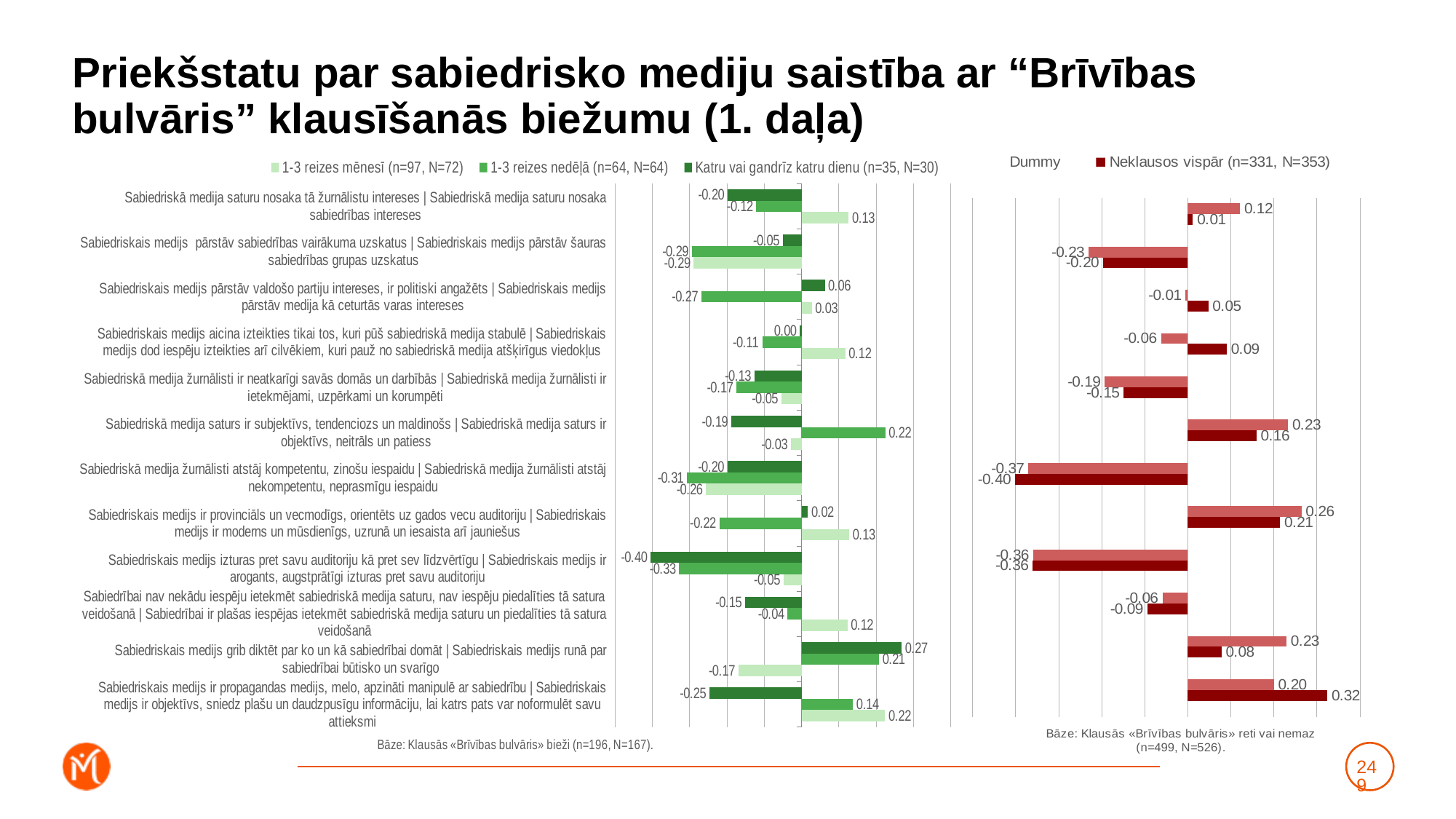

# Priekšstatu par sabiedrisko mediju saistība ar “Brīvības bulvāris” klausīšanās biežumu (1. daļa)

### Chart

| Category | Katru vai gandrīz katru dienu (n=35, N=30) | 1-3 reizes nedēļā (n=64, N=64) | 1-3 reizes mēnesī (n=97, N=72) |
|---|---|---|---|
| Sabiedriskā medija saturu nosaka tā žurnālistu intereses | Sabiedriskā medija saturu nosaka sabiedrības intereses | -0.19779640316573008 | -0.12127900096853828 | 0.12637320439811534 |
| Sabiedriskais medijs  pārstāv sabiedrības vairākuma uzskatus | Sabiedriskais medijs pārstāv šauras sabiedrības grupas uzskatus | -0.05020213289505811 | -0.29388467372068416 | -0.2894806685171346 |
| Sabiedriskais medijs pārstāv valdošo partiju intereses, ir politiski angažēts | Sabiedriskais medijs pārstāv medija kā ceturtās varas intereses | 0.06232714962453053 | -0.2687672727328169 | 0.027577636884911865 |
| Sabiedriskais medijs aicina izteikties tikai tos, kuri pūš sabiedriskā medija stabulē | Sabiedriskais medijs dod iespēju izteikties arī cilvēkiem, kuri pauž no sabiedriskā medija atšķirīgus viedokļus | -0.004187277431564754 | -0.10538240102213396 | 0.1173285407581422 |
| Sabiedriskā medija žurnālisti ir neatkarīgi savās domās un darbībās | Sabiedriskā medija žurnālisti ir ietekmējami, uzpērkami un korumpēti | -0.12626994861692475 | -0.17415765859823554 | -0.05391497520054968 |
| Sabiedriskā medija saturs ir subjektīvs, tendenciozs un maldinošs | Sabiedriskā medija saturs ir objektīvs, neitrāls un patiess | -0.18826443476205562 | 0.2245179408236901 | -0.028430017257415317 |
| Sabiedriskā medija žurnālisti atstāj kompetentu, zinošu iespaidu | Sabiedriskā medija žurnālisti atstāj nekompetentu, neprasmīgu iespaidu | -0.19833496221343033 | -0.3065847066119536 | -0.25575491460432553 |
| Sabiedriskais medijs ir provinciāls un vecmodīgs, orientēts uz gados vecu auditoriju | Sabiedriskais medijs ir moderns un mūsdienīgs, uzrunā un iesaista arī jauniešus | 0.01715696689935041 | -0.22030126767514435 | 0.12802983251900896 |
| Sabiedriskais medijs izturas pret savu auditoriju kā pret sev līdzvērtīgu | Sabiedriskais medijs ir arogants, augstprātīgi izturas pret savu auditoriju | -0.4049350888897132 | -0.32788656147768563 | -0.048748433158462466 |
| Sabiedrībai nav nekādu iespēju ietekmēt sabiedriskā medija saturu, nav iespēju piedalīties tā satura veidošanā | Sabiedrībai ir plašas iespējas ietekmēt sabiedriskā medija saturu un piedalīties tā satura veidošanā | -0.151759996565499 | -0.03723143460894346 | 0.12303450202210774 |
| Sabiedriskais medijs grib diktēt par ko un kā sabiedrībai domāt | Sabiedriskais medijs runā par sabiedrībai būtisko un svarīgo | 0.26852165020198376 | 0.20805772055290725 | -0.16934503168837822 |
| Sabiedriskais medijs ir propagandas medijs, melo, apzināti manipulē ar sabiedrību | Sabiedriskais medijs ir objektīvs, sniedz plašu un daudzpusīgu informāciju, lai katrs pats var noformulēt savu attieksmi | -0.24722052492624277 | 0.13757023066183854 | 0.22400181674234268 |

### Chart

| Category | Retāk (n=168, N=173) | Neklausos vispār (n=331, N=353) | Dummy |
|---|---|---|---|
| Sabiedriskā medija saturu nosaka tā žurnālistu intereses | Sabiedriskā medija saturu nosaka sabiedrības intereses | 0.12104628928605914 | 0.011878565326051358 | 0.001 |
| Sabiedriskais medijs  pārstāv sabiedrības vairākuma uzskatus | Sabiedriskais medijs pārstāv šauras sabiedrības grupas uzskatus | -0.2306320700512649 | -0.1965508335783055 | 0.001 |
| Sabiedriskais medijs pārstāv valdošo partiju intereses, ir politiski angažēts | Sabiedriskais medijs pārstāv medija kā ceturtās varas intereses | -0.0052599589443232 | 0.047471994623203284 | 0.001 |
| Sabiedriskais medijs aicina izteikties tikai tos, kuri pūš sabiedriskā medija stabulē | Sabiedriskais medijs dod iespēju izteikties arī cilvēkiem, kuri pauž no sabiedriskā medija atšķirīgus viedokļus | -0.06225786187254763 | 0.09053587806590911 | 0.001 |
| Sabiedriskā medija žurnālisti ir neatkarīgi savās domās un darbībās | Sabiedriskā medija žurnālisti ir ietekmējami, uzpērkami un korumpēti | -0.19285081362143006 | -0.14905687266644646 | 0.001 |
| Sabiedriskā medija saturs ir subjektīvs, tendenciozs un maldinošs | Sabiedriskā medija saturs ir objektīvs, neitrāls un patiess | 0.2327232894880982 | 0.15935949279566888 | 0.001 |
| Sabiedriskā medija žurnālisti atstāj kompetentu, zinošu iespaidu | Sabiedriskā medija žurnālisti atstāj nekompetentu, neprasmīgu iespaidu | -0.3702850303019615 | -0.40118971630102146 | 0.001 |
| Sabiedriskais medijs ir provinciāls un vecmodīgs, orientēts uz gados vecu auditoriju | Sabiedriskais medijs ir moderns un mūsdienīgs, uzrunā un iesaista arī jauniešus | 0.2639020004687401 | 0.21441322558426318 | 0.001 |
| Sabiedriskais medijs izturas pret savu auditoriju kā pret sev līdzvērtīgu | Sabiedriskais medijs ir arogants, augstprātīgi izturas pret savu auditoriju | -0.35985732024216976 | -0.36051807754959936 | 0.001 |
| Sabiedrībai nav nekādu iespēju ietekmēt sabiedriskā medija saturu, nav iespēju piedalīties tā satura veidošanā | Sabiedrībai ir plašas iespējas ietekmēt sabiedriskā medija saturu un piedalīties tā satura veidošanā | -0.058930512525665606 | -0.09366043650424237 | 0.001 |
| Sabiedriskais medijs grib diktēt par ko un kā sabiedrībai domāt | Sabiedriskais medijs runā par sabiedrībai būtisko un svarīgo | 0.2293051229329117 | 0.07824231737093297 | 0.001 |
| Sabiedriskais medijs ir propagandas medijs, melo, apzināti manipulē ar sabiedrību | Sabiedriskais medijs ir objektīvs, sniedz plašu un daudzpusīgu informāciju, lai katrs pats var noformulēt savu attieksmi | 0.19985664865279026 | 0.32405906427547265 | 0.001 |
249